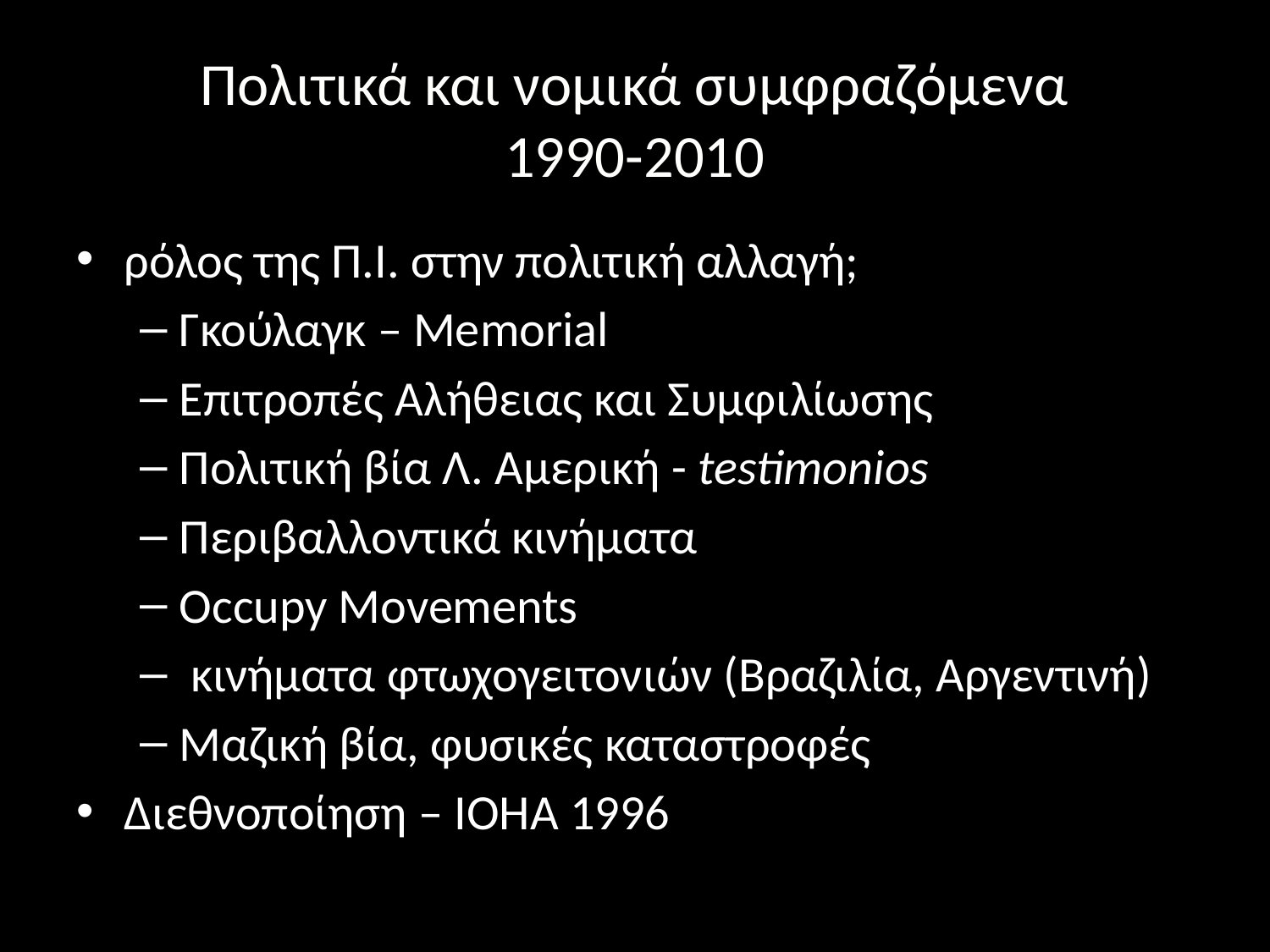

# Πολιτικά και νομικά συμφραζόμενα 1990-2010
ρόλος της Π.Ι. στην πολιτική αλλαγή;
Γκούλαγκ – Memorial
Επιτροπές Αλήθειας και Συμφιλίωσης
Πολιτική βία Λ. Αμερική - testimonios
Περιβαλλοντικά κινήματα
Occupy Movements
 κινήματα φτωχογειτονιών (Βραζιλία, Αργεντινή)
Μαζική βία, φυσικές καταστροφές
Διεθνοποίηση – ΙΟΗΑ 1996